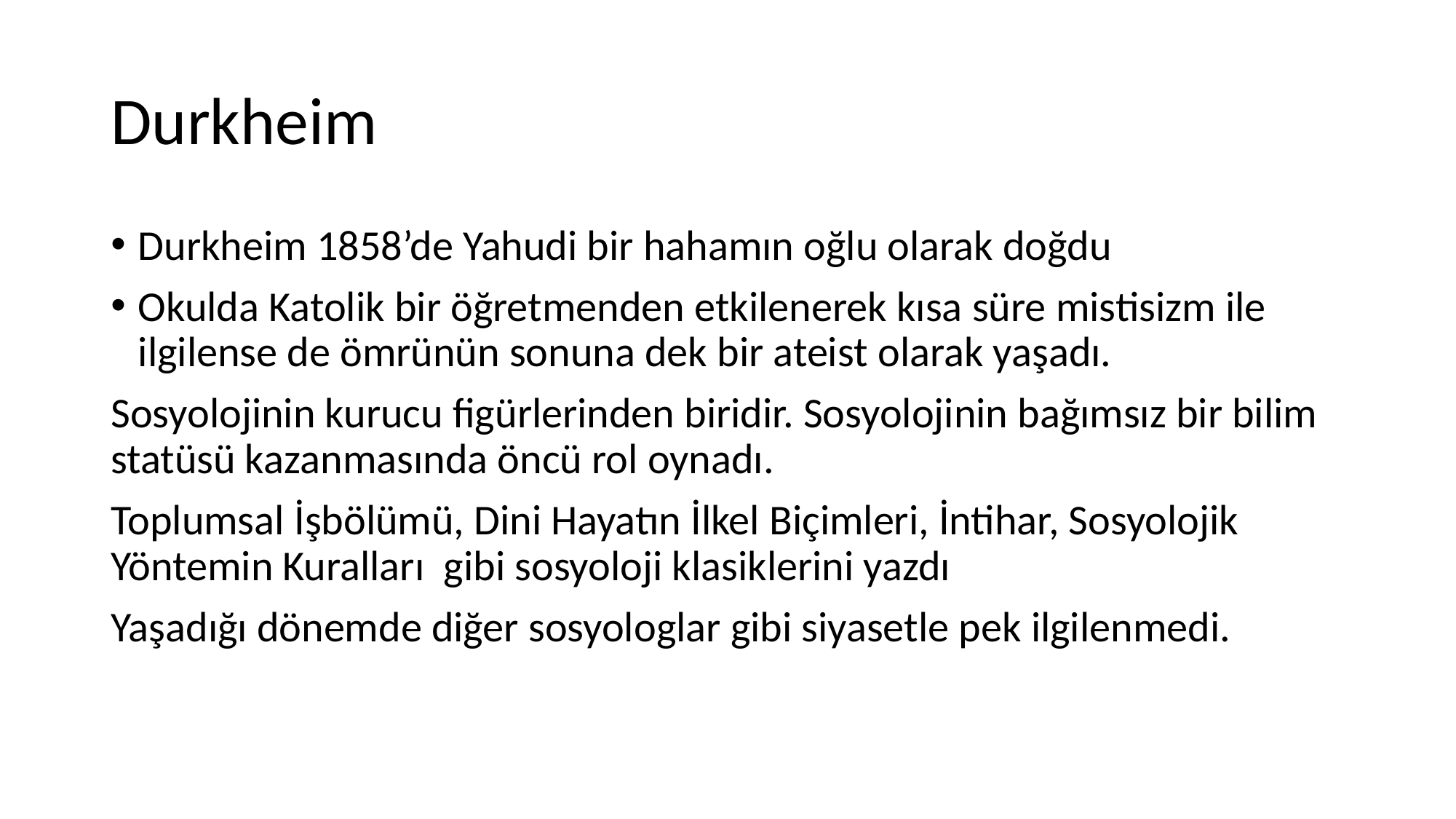

# Durkheim
Durkheim 1858’de Yahudi bir hahamın oğlu olarak doğdu
Okulda Katolik bir öğretmenden etkilenerek kısa süre mistisizm ile ilgilense de ömrünün sonuna dek bir ateist olarak yaşadı.
Sosyolojinin kurucu figürlerinden biridir. Sosyolojinin bağımsız bir bilim statüsü kazanmasında öncü rol oynadı.
Toplumsal İşbölümü, Dini Hayatın İlkel Biçimleri, İntihar, Sosyolojik Yöntemin Kuralları  gibi sosyoloji klasiklerini yazdı
Yaşadığı dönemde diğer sosyologlar gibi siyasetle pek ilgilenmedi.